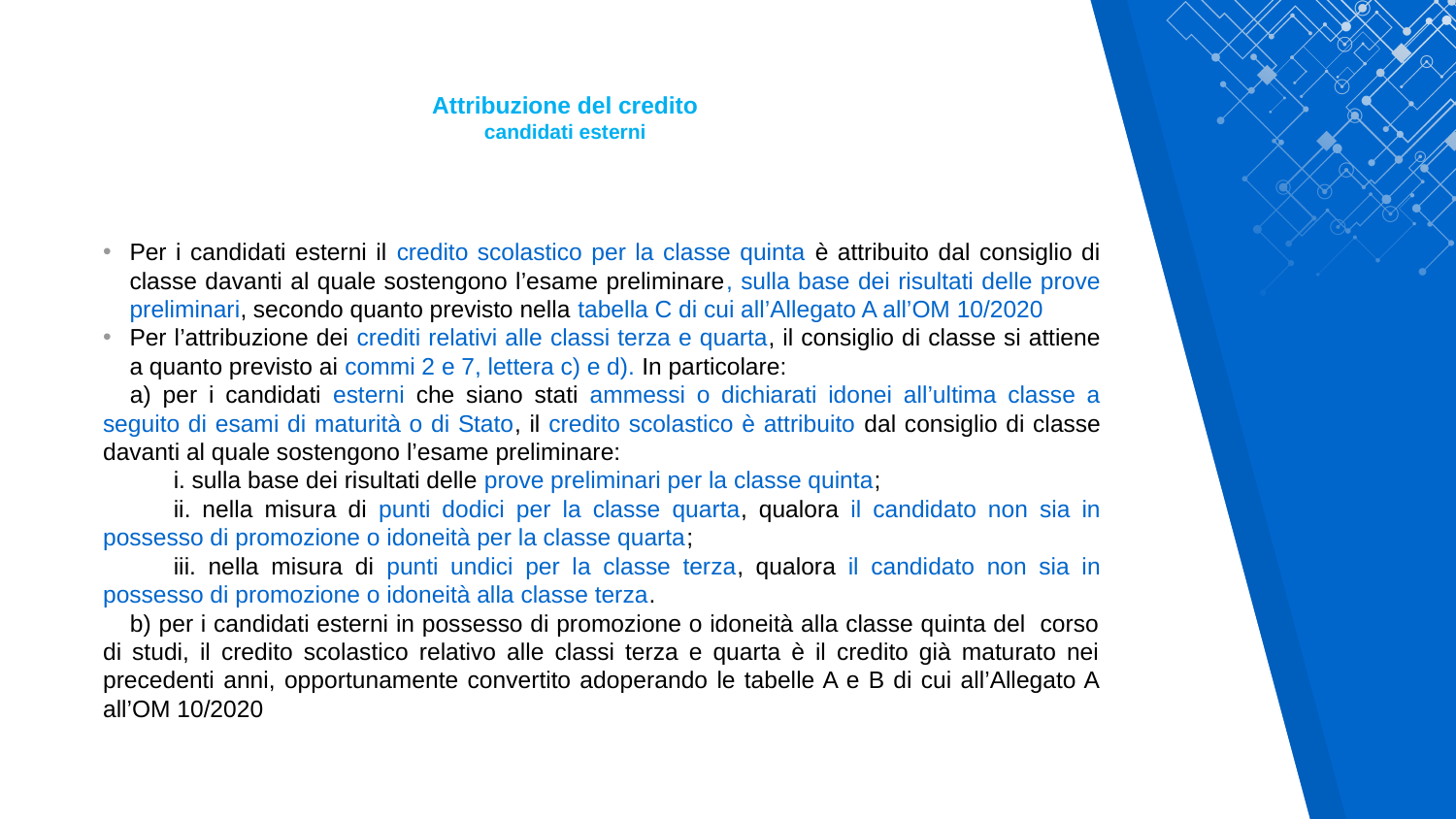

Attribuzione del credito
candidati esterni

Per i candidati esterni il credito scolastico per la classe quinta è attribuito dal consiglio di classe davanti al quale sostengono l’esame preliminare, sulla base dei risultati delle prove preliminari, secondo quanto previsto nella tabella C di cui all’Allegato A all’OM 10/2020
Per l’attribuzione dei crediti relativi alle classi terza e quarta, il consiglio di classe si attiene a quanto previsto ai commi 2 e 7, lettera c) e d). In particolare:
a) per i candidati esterni che siano stati ammessi o dichiarati idonei all’ultima classe a seguito di esami di maturità o di Stato, il credito scolastico è attribuito dal consiglio di classe davanti al quale sostengono l’esame preliminare:
i. sulla base dei risultati delle prove preliminari per la classe quinta;
ii. nella misura di punti dodici per la classe quarta, qualora il candidato non sia in possesso di promozione o idoneità per la classe quarta;
iii. nella misura di punti undici per la classe terza, qualora il candidato non sia in possesso di promozione o idoneità alla classe terza.
b) per i candidati esterni in possesso di promozione o idoneità alla classe quinta del  corso di studi, il credito scolastico relativo alle classi terza e quarta è il credito già maturato nei precedenti anni, opportunamente convertito adoperando le tabelle A e B di cui all’Allegato A all’OM 10/2020
14